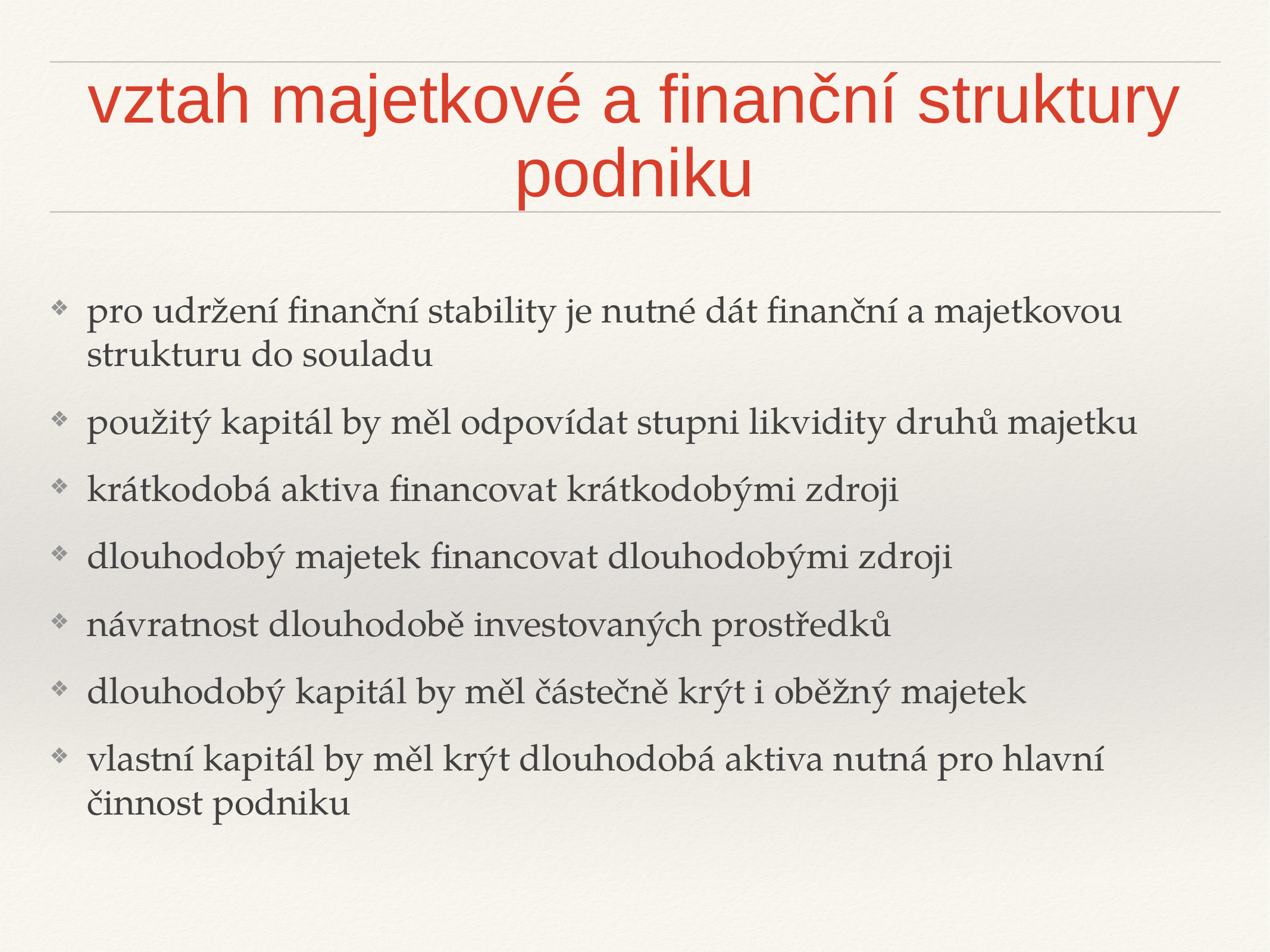

# vztah majetkové a finanční struktury podniku
pro udržení finanční stability je nutné dát finanční a majetkovou strukturu do souladu
použitý kapitál by měl odpovídat stupni likvidity druhů majetku
krátkodobá aktiva financovat krátkodobými zdroji
dlouhodobý majetek financovat dlouhodobými zdroji
návratnost dlouhodobě investovaných prostředků
dlouhodobý kapitál by měl částečně krýt i oběžný majetek
vlastní kapitál by měl krýt dlouhodobá aktiva nutná pro hlavní činnost podniku